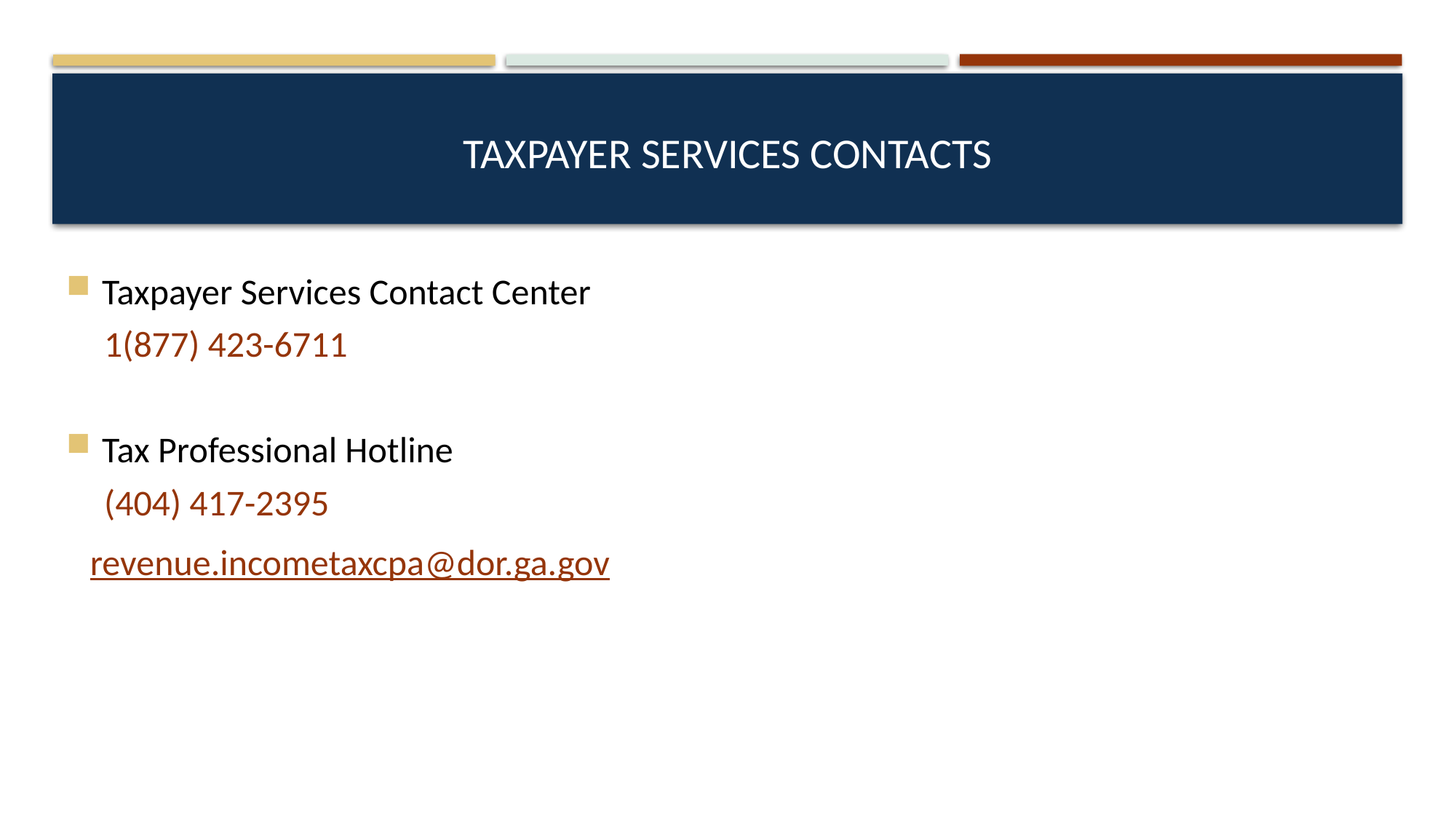

# Taxpayer Services Contacts
Taxpayer Services Contact Center
1(877) 423-6711

Tax Professional Hotline
(404) 417-2395
   revenue.incometaxcpa@dor.ga.gov